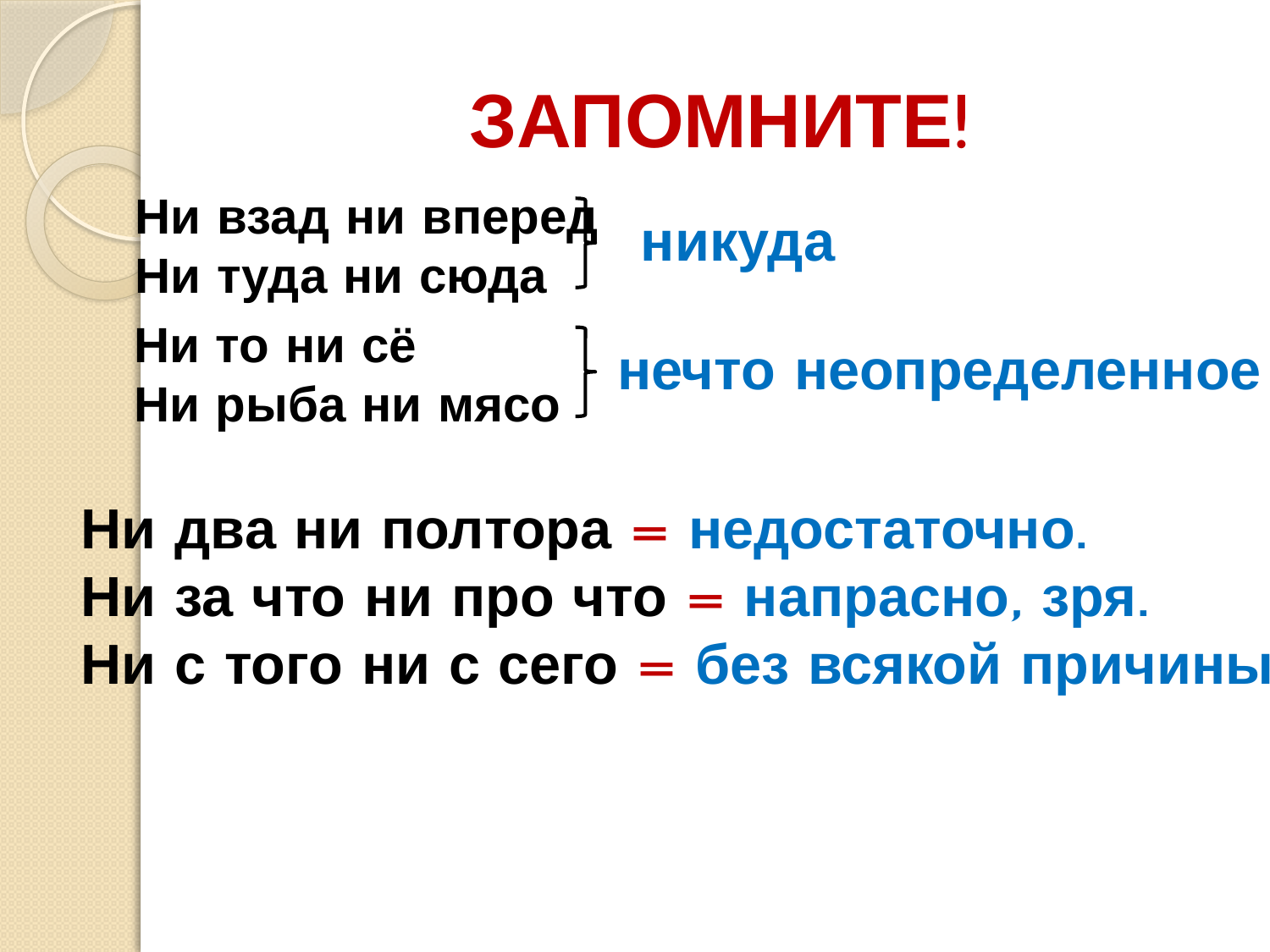

# ЗАПОМНИТЕ!
Ни взад ни вперед
Ни туда ни сюда

никуда
Ни то ни сё
Ни рыба ни мясо

нечто неопределенное
Ни два ни полтора = недостаточно.
Ни за что ни про что = напрасно, зря.
Ни с того ни с сего = без всякой причины.